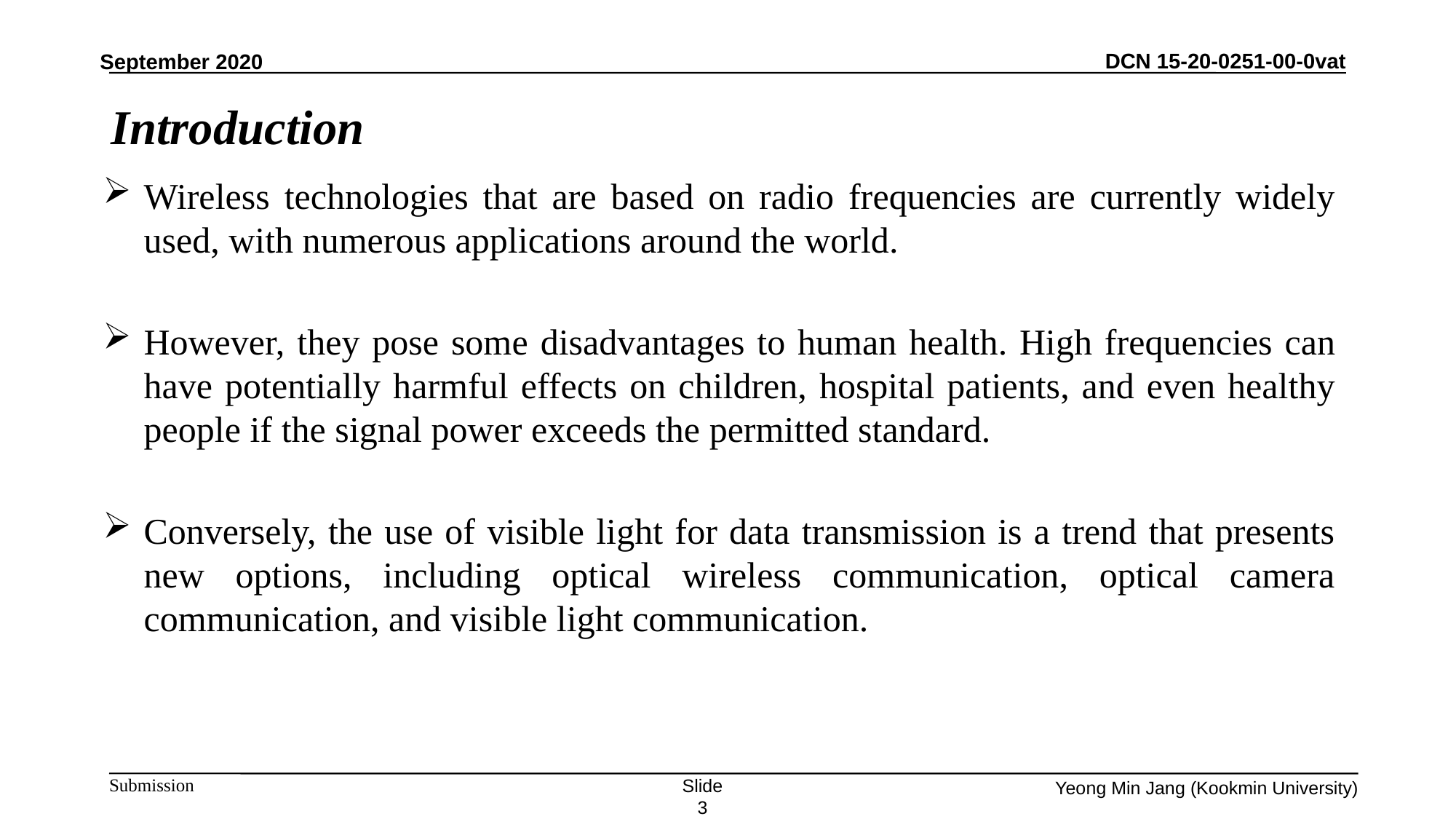

September 2020
Introduction
Wireless technologies that are based on radio frequencies are currently widely used, with numerous applications around the world.

However, they pose some disadvantages to human health. High frequencies can have potentially harmful effects on children, hospital patients, and even healthy people if the signal power exceeds the permitted standard.

Conversely, the use of visible light for data transmission is a trend that presents new options, including optical wireless communication, optical camera communication, and visible light communication.

Slide 3
Yeong Min Jang (Kookmin University)